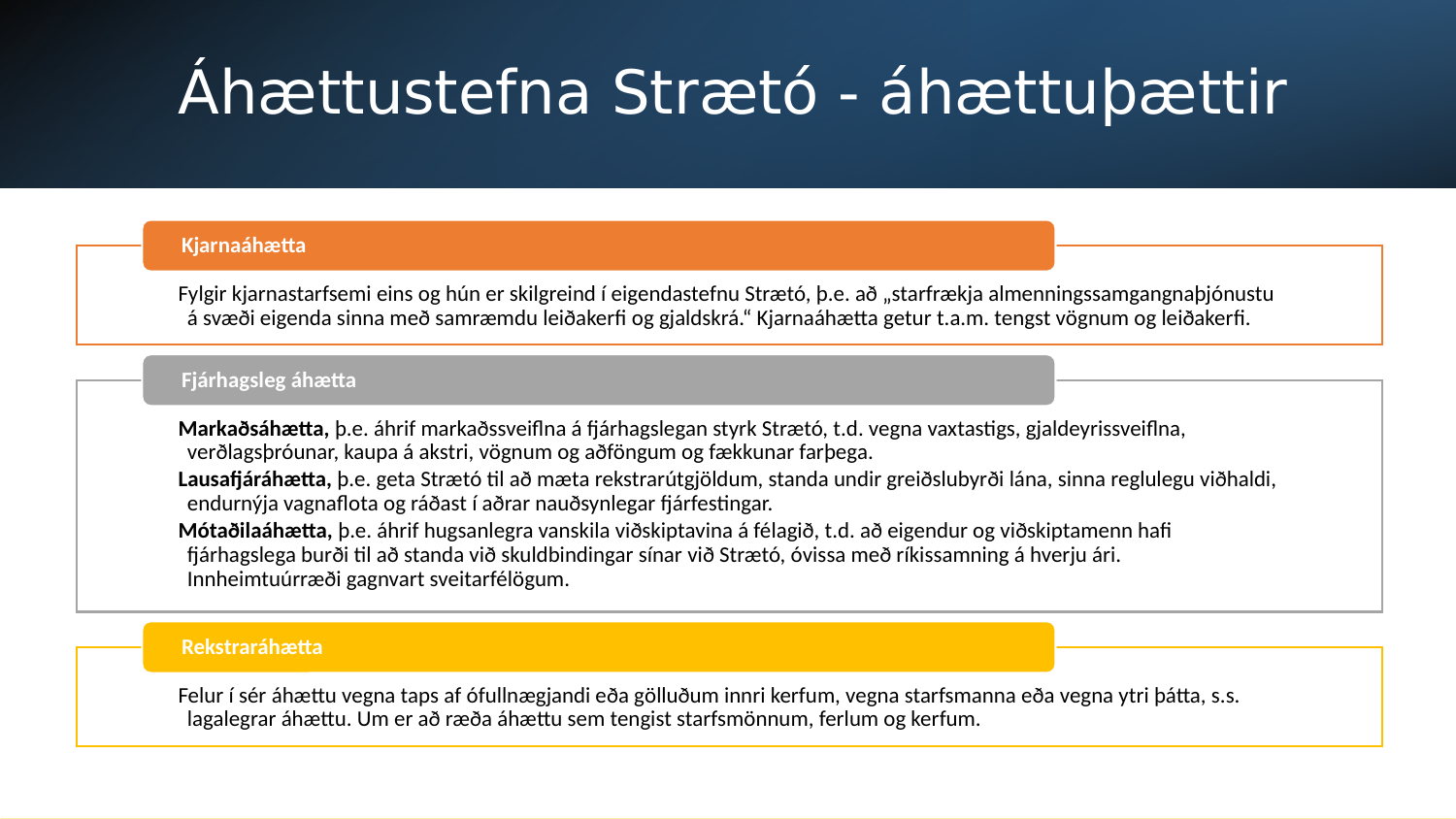

# Áhættustefna Strætó - áhættuþættir
Fylgir kjarnastarfsemi eins og hún er skilgreind í eigendastefnu Strætó, þ.e. að „starfrækja almenningssamgangnaþjónustu á svæði eigenda sinna með samræmdu leiðakerfi og gjaldskrá.“ Kjarnaáhætta getur t.a.m. tengst vögnum og leiðakerfi.
Kjarnaáhætta
Markaðsáhætta, þ.e. áhrif markaðssveiflna á fjárhagslegan styrk Strætó, t.d. vegna vaxtastigs, gjaldeyrissveiflna, verðlagsþróunar, kaupa á akstri, vögnum og aðföngum og fækkunar farþega.
Lausafjáráhætta, þ.e. geta Strætó til að mæta rekstrarútgjöldum, standa undir greiðslubyrði lána, sinna reglulegu viðhaldi, endurnýja vagnaflota og ráðast í aðrar nauðsynlegar fjárfestingar.
Mótaðilaáhætta, þ.e. áhrif hugsanlegra vanskila viðskiptavina á félagið, t.d. að eigendur og viðskiptamenn hafi fjárhagslega burði til að standa við skuldbindingar sínar við Strætó, óvissa með ríkissamning á hverju ári. Innheimtuúrræði gagnvart sveitarfélögum.
Fjárhagsleg áhætta
Felur í sér áhættu vegna taps af ófullnægjandi eða gölluðum innri kerfum, vegna starfsmanna eða vegna ytri þátta, s.s. lagalegrar áhættu. Um er að ræða áhættu sem tengist starfsmönnum, ferlum og kerfum.
Rekstraráhætta